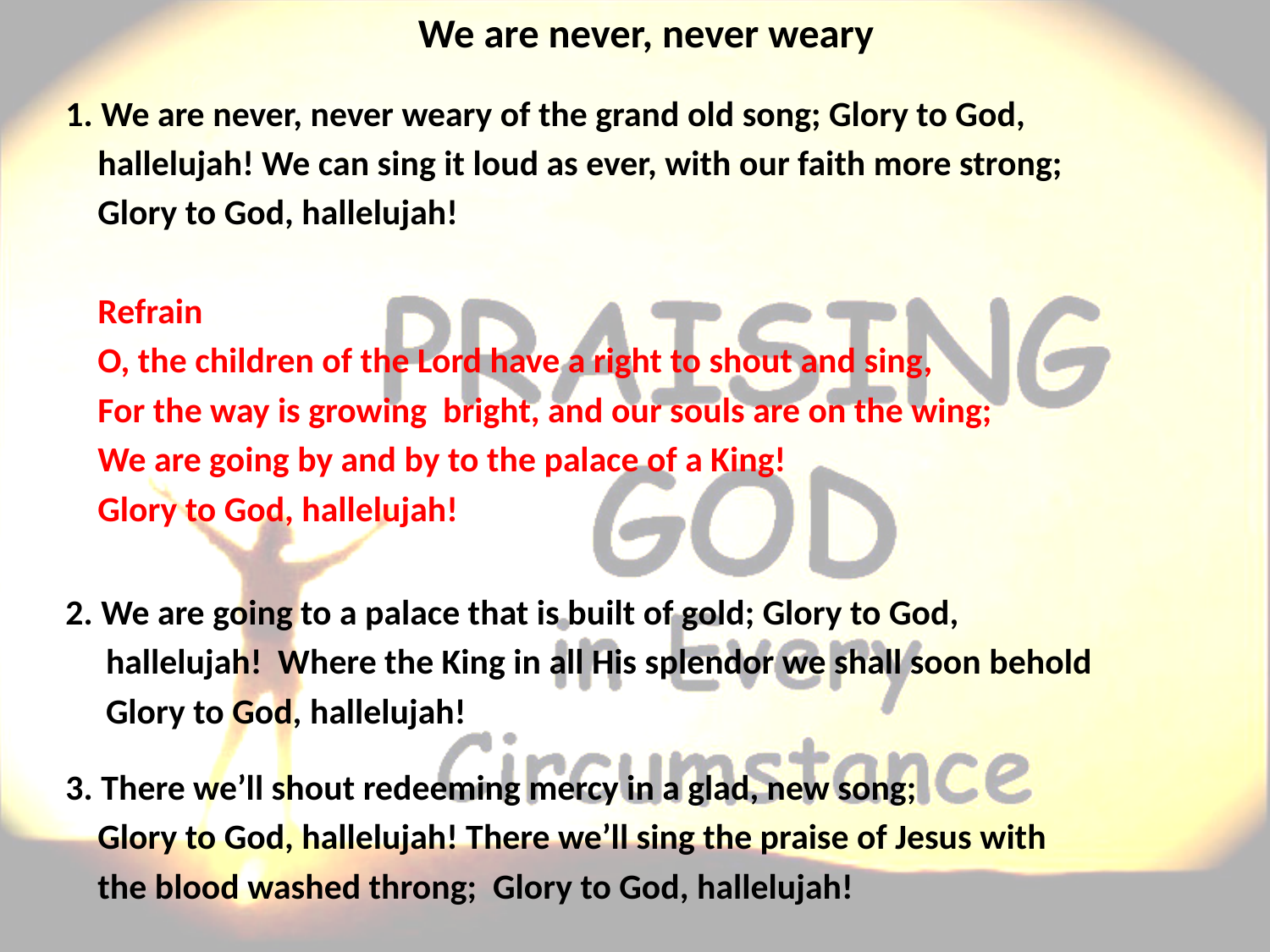

# We are never, never weary
1. We are never, never weary of the grand old song; Glory to God,
    hallelujah! We can sing it loud as ever, with our faith more strong;
    Glory to God, hallelujah!

    Refrain
    O, the children of the Lord have a right to shout and sing,
    For the way is growing  bright, and our souls are on the wing;
    We are going by and by to the palace of a King!
    Glory to God, hallelujah!

2. We are going to a palace that is built of gold; Glory to God,
     hallelujah!  Where the King in all His splendor we shall soon behold
     Glory to God, hallelujah!

3. There we’ll shout redeeming mercy in a glad, new song;
    Glory to God, hallelujah! There we’ll sing the praise of Jesus with
    the blood washed throng;  Glory to God, hallelujah!